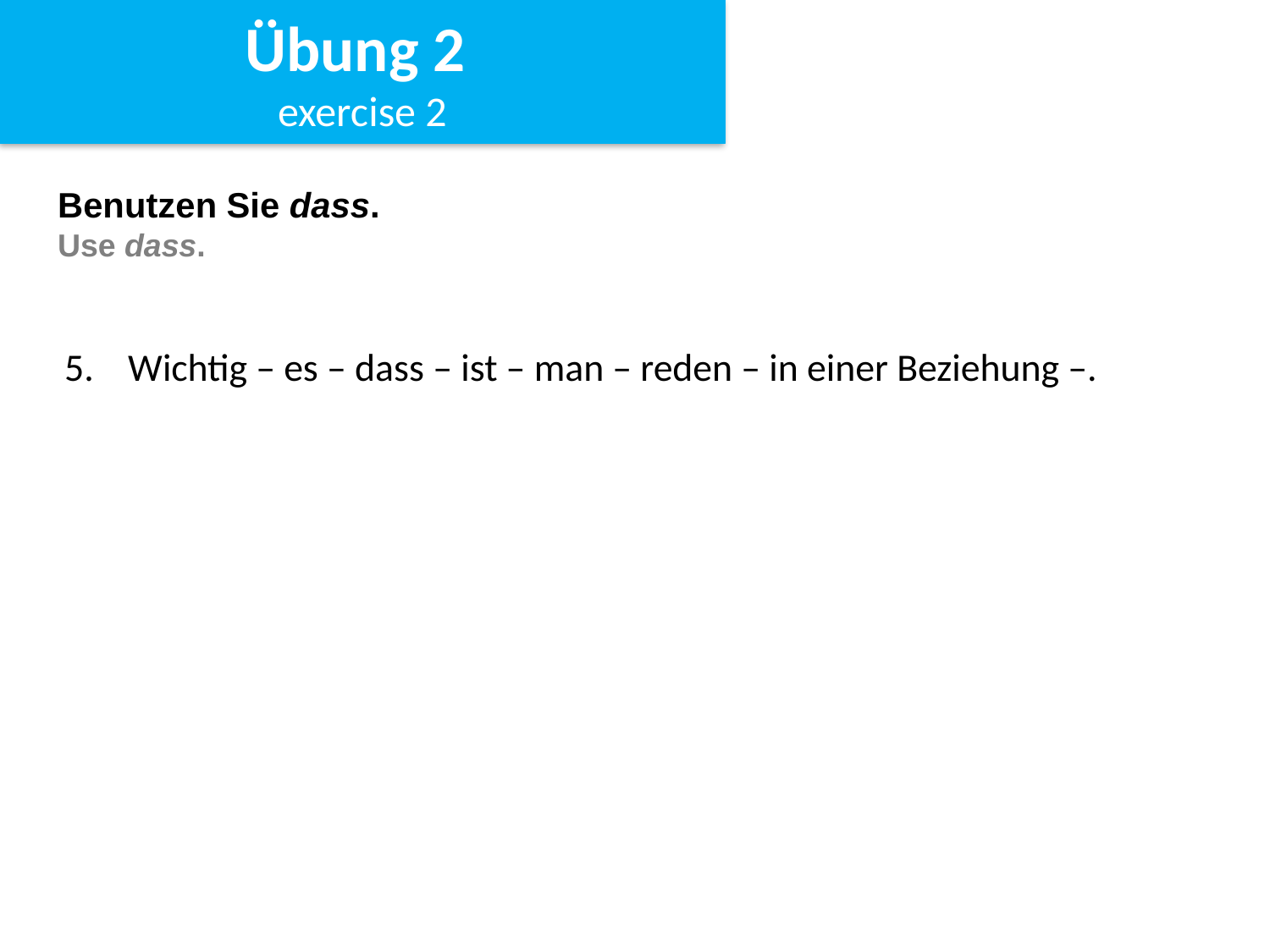

Übung 2
exercise 2
# Benutzen Sie dass. Use dass.
Wichtig – es – dass – ist – man – reden – in einer Beziehung –.